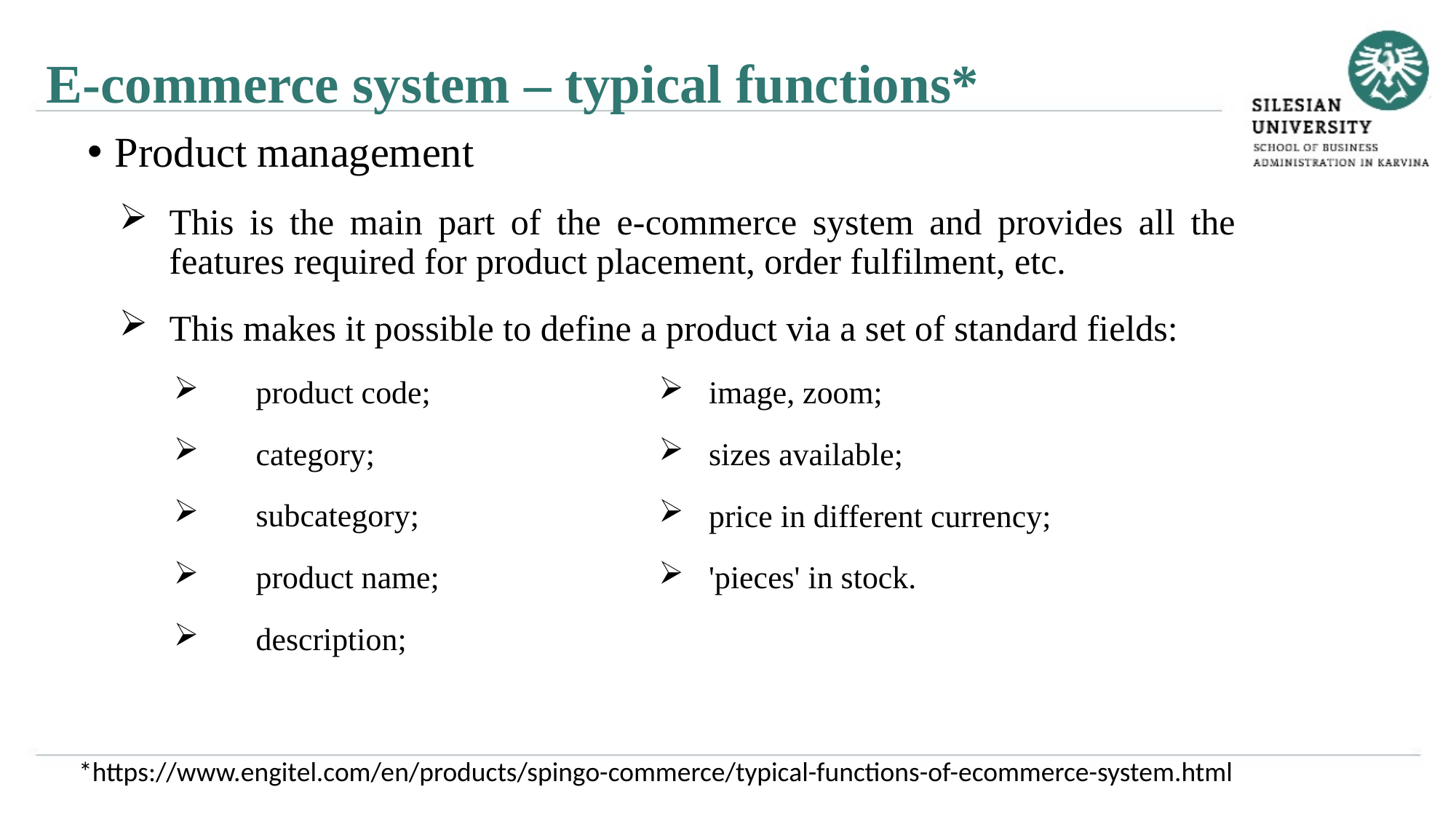

E-commerce system – typical functions*

Product management
This is the main part of the e-commerce system and provides all the features required for product placement, order fulfilment, etc.
This makes it possible to define a product via a set of standard fields:
    product code;
    category;
    subcategory;
    product name;
    description;
image, zoom;
sizes available;
price in different currency;
'pieces' in stock.
*https://www.engitel.com/en/products/spingo-commerce/typical-functions-of-ecommerce-system.html